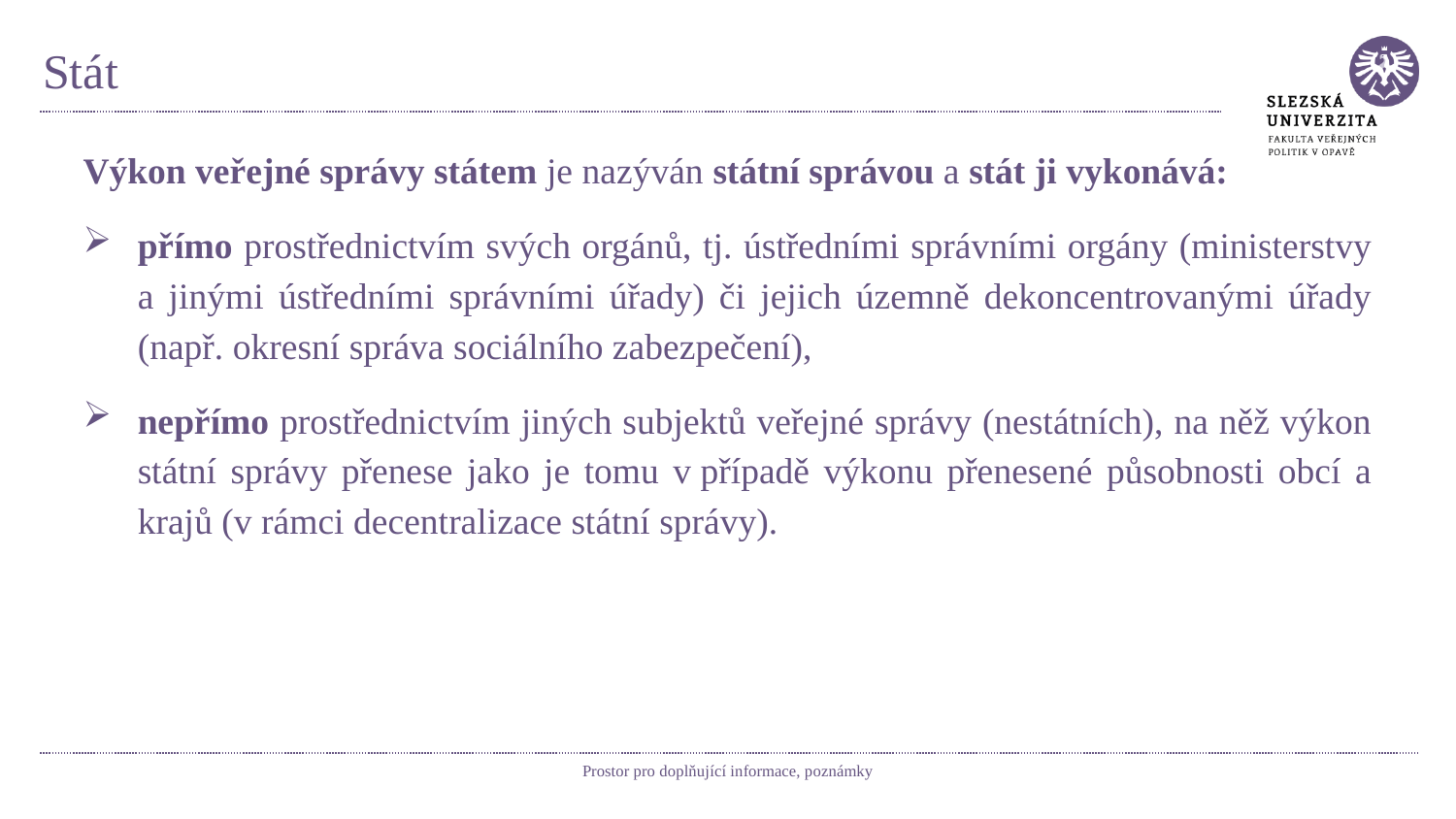

# Stát
Výkon veřejné správy státem je nazýván státní správou a stát ji vykonává:
přímo prostřednictvím svých orgánů, tj. ústředními správními orgány (ministerstvy a jinými ústředními správními úřady) či jejich územně dekoncentrovanými úřady (např. okresní správa sociálního zabezpečení),
nepřímo prostřednictvím jiných subjektů veřejné správy (nestátních), na něž výkon státní správy přenese jako je tomu v případě výkonu přenesené působnosti obcí a krajů (v rámci decentralizace státní správy).
Prostor pro doplňující informace, poznámky